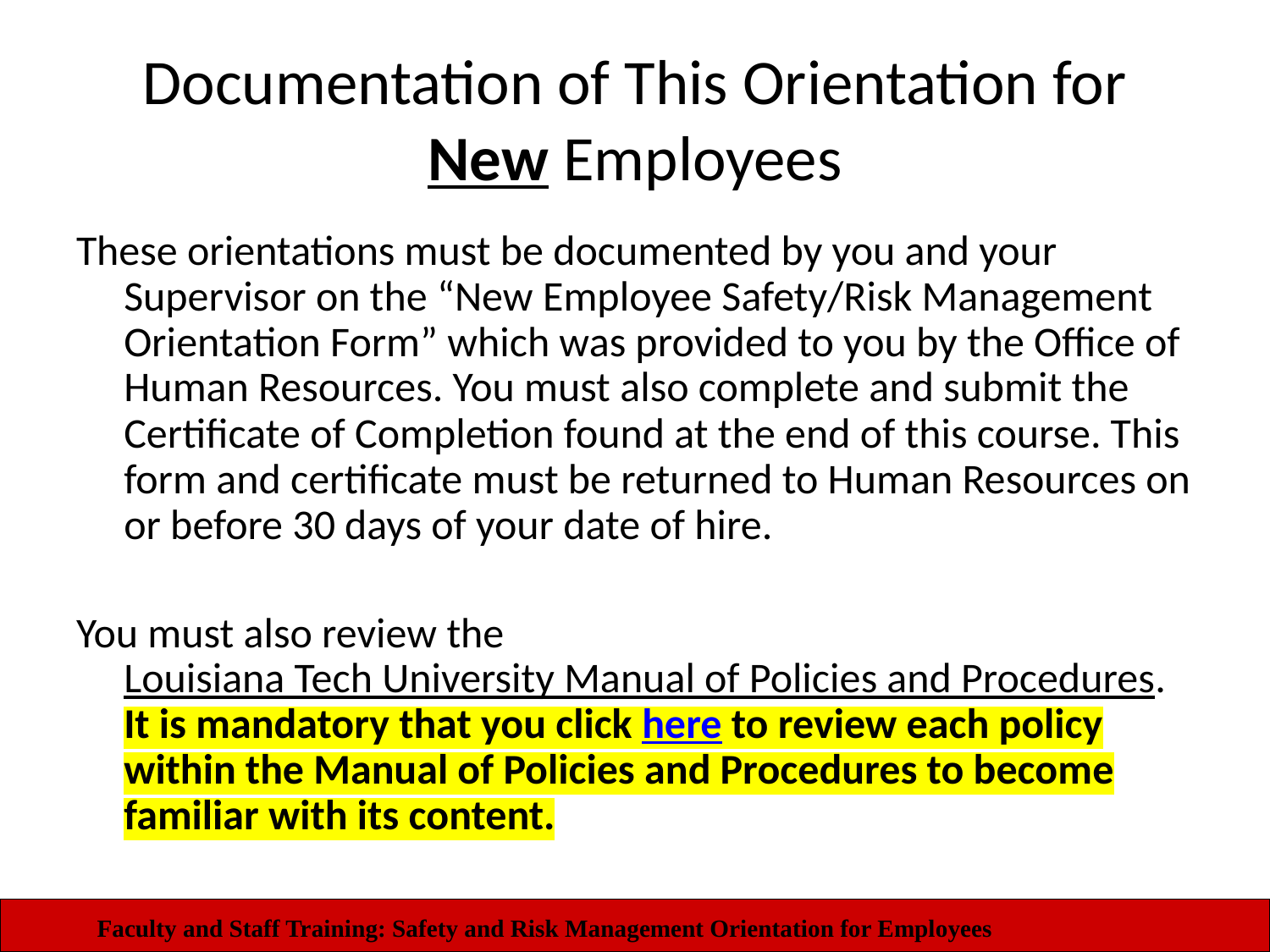

# Documentation of This Orientation for New Employees
These orientations must be documented by you and your Supervisor on the “New Employee Safety/Risk Management Orientation Form” which was provided to you by the Office of Human Resources. You must also complete and submit the Certificate of Completion found at the end of this course. This form and certificate must be returned to Human Resources on or before 30 days of your date of hire.

You must also review the Louisiana Tech University Manual of Policies and Procedures. It is mandatory that you click here to review each policy within the Manual of Policies and Procedures to become familiar with its content.